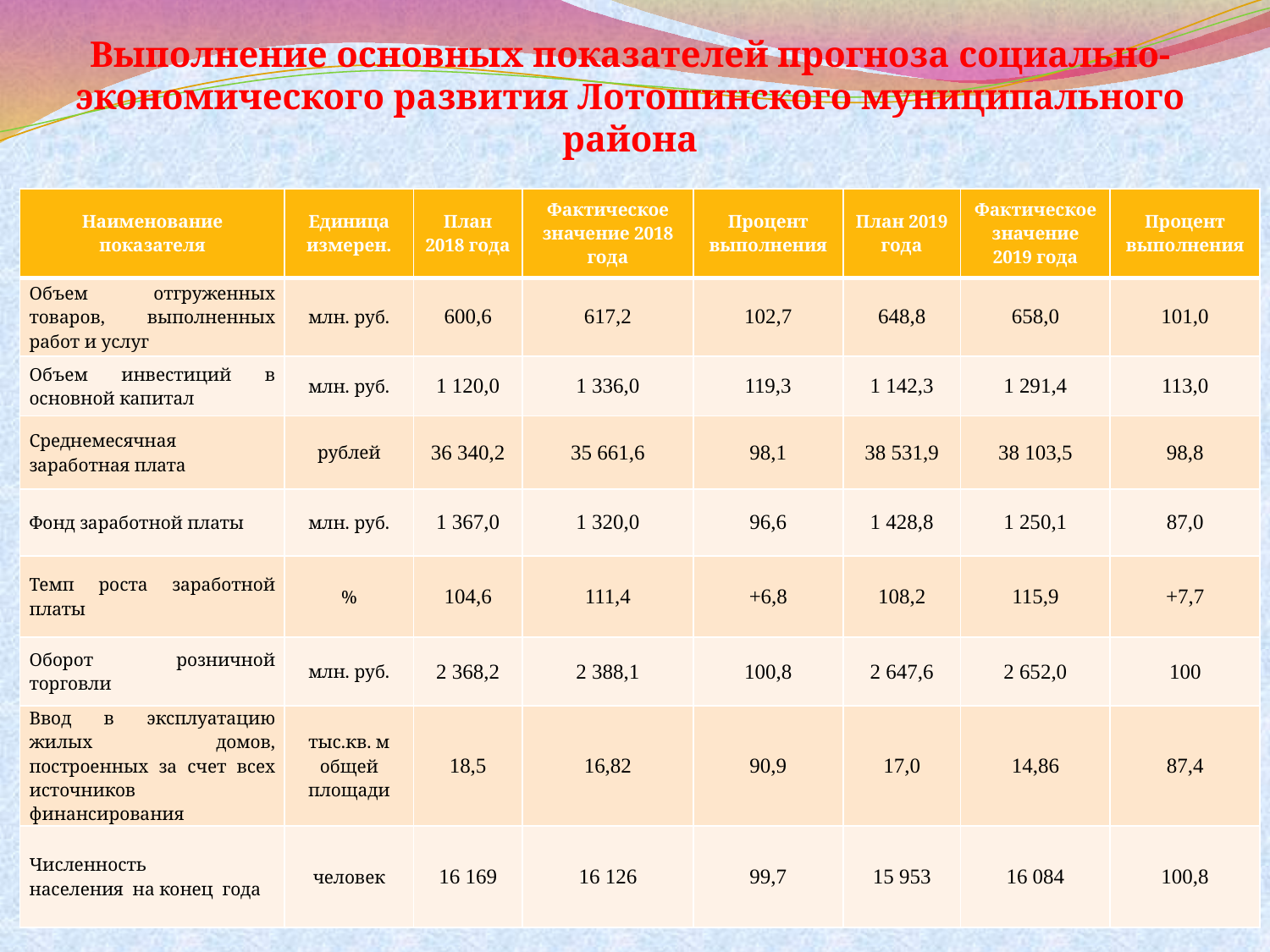

# Выполнение основных показателей прогноза социально-экономического развития Лотошинского муниципального района
| Наименование показателя | Единица измерен. | План 2018 года | Фактическое значение 2018 года | Процент выполнения | План 2019 года | Фактическое значение 2019 года | Процент выполнения |
| --- | --- | --- | --- | --- | --- | --- | --- |
| Объем отгруженных товаров, выполненных работ и услуг | млн. руб. | 600,6 | 617,2 | 102,7 | 648,8 | 658,0 | 101,0 |
| Объем инвестиций в основной капитал | млн. руб. | 1 120,0 | 1 336,0 | 119,3 | 1 142,3 | 1 291,4 | 113,0 |
| Среднемесячная заработная плата | рублей | 36 340,2 | 35 661,6 | 98,1 | 38 531,9 | 38 103,5 | 98,8 |
| Фонд заработной платы | млн. руб. | 1 367,0 | 1 320,0 | 96,6 | 1 428,8 | 1 250,1 | 87,0 |
| Темп роста заработной платы | % | 104,6 | 111,4 | +6,8 | 108,2 | 115,9 | +7,7 |
| Оборот розничной торговли | млн. руб. | 2 368,2 | 2 388,1 | 100,8 | 2 647,6 | 2 652,0 | 100 |
| Ввод в эксплуатацию жилых домов, построенных за счет всех источников финансирования | тыс.кв. м общей площади | 18,5 | 16,82 | 90,9 | 17,0 | 14,86 | 87,4 |
| Численность населения на конец года | человек | 16 169 | 16 126 | 99,7 | 15 953 | 16 084 | 100,8 |